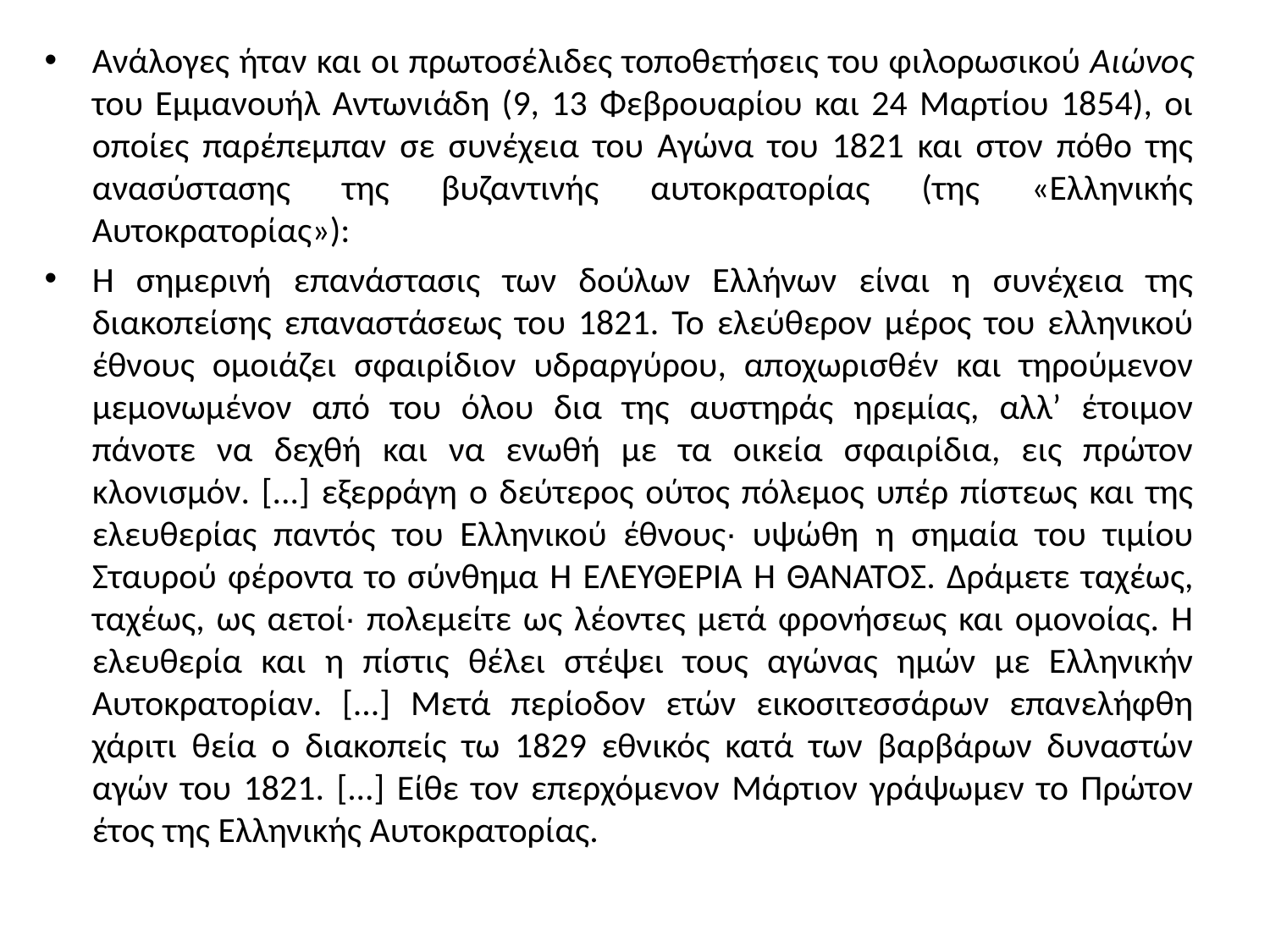

Ανάλογες ήταν και οι πρωτοσέλιδες τοποθετήσεις του φιλορωσικού Αιώνος του Εμμανουήλ Αντωνιάδη (9, 13 Φεβρουαρίου και 24 Μαρτίου 1854), οι οποίες παρέπεμπαν σε συνέχεια του Αγώνα του 1821 και στον πόθο της ανασύστασης της βυζαντινής αυτοκρατορίας (της «Ελληνικής Αυτοκρατορίας»):
Η σημερινή επανάστασις των δούλων Ελλήνων είναι η συνέχεια της διακοπείσης επαναστάσεως του 1821. Το ελεύθερον μέρος του ελληνικού έθνους ομοιάζει σφαιρίδιον υδραργύρου, αποχωρισθέν και τηρούμενον μεμονωμένον από του όλου δια της αυστηράς ηρεμίας, αλλ’ έτοιμον πάνοτε να δεχθή και να ενωθή με τα οικεία σφαιρίδια, εις πρώτον κλονισμόν. [...] εξερράγη ο δεύτερος ούτος πόλεμος υπέρ πίστεως και της ελευθερίας παντός του Ελληνικού έθνους∙ υψώθη η σημαία του τιμίου Σταυρού φέροντα το σύνθημα Ή ΕΛΕΥΘΕΡΙΑ Ή ΘΑΝΑΤΟΣ. Δράμετε ταχέως, ταχέως, ως αετοί∙ πολεμείτε ως λέοντες μετά φρονήσεως και ομονοίας. Η ελευθερία και η πίστις θέλει στέψει τους αγώνας ημών με Ελληνικήν Αυτοκρατορίαν. [...] Μετά περίοδον ετών εικοσιτεσσάρων επανελήφθη χάριτι θεία ο διακοπείς τω 1829 εθνικός κατά των βαρβάρων δυναστών αγών του 1821. [...] Είθε τον επερχόμενον Μάρτιον γράψωμεν το Πρώτον έτος της Ελληνικής Αυτοκρατορίας.